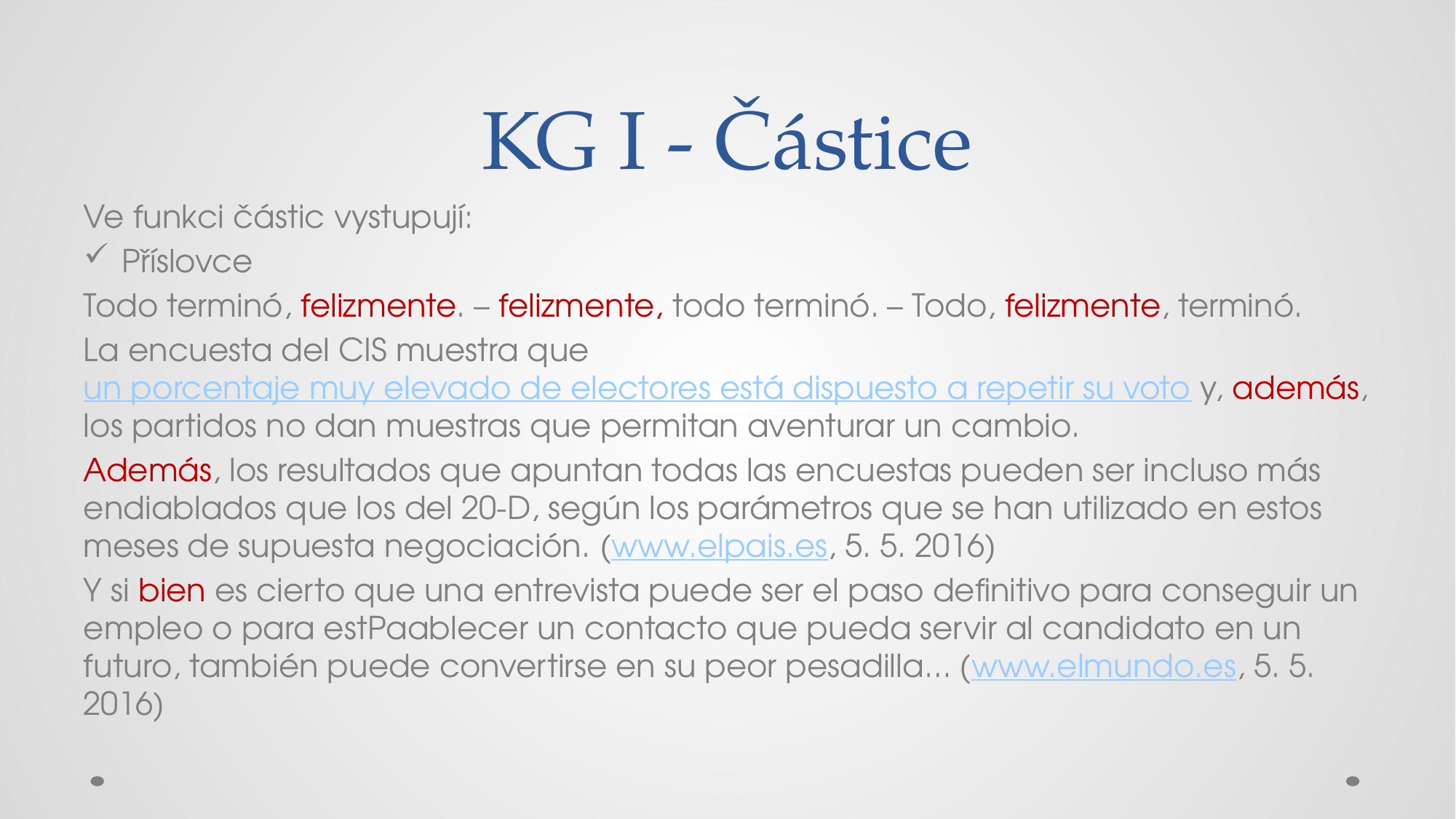

# KG I - Částice
Ve funkci částic vystupují:
Příslovce
Todo terminó, felizmente. – felizmente, todo terminó. – Todo, felizmente, terminó.
La encuesta del CIS muestra que un porcentaje muy elevado de electores está dispuesto a repetir su voto y, además, los partidos no dan muestras que permitan aventurar un cambio.
Además, los resultados que apuntan todas las encuestas pueden ser incluso más endiablados que los del 20-D, según los parámetros que se han utilizado en estos meses de supuesta negociación. (www.elpais.es, 5. 5. 2016)
Y si bien es cierto que una entrevista puede ser el paso definitivo para conseguir un empleo o para estPaablecer un contacto que pueda servir al candidato en un futuro, también puede convertirse en su peor pesadilla… (www.elmundo.es, 5. 5. 2016)